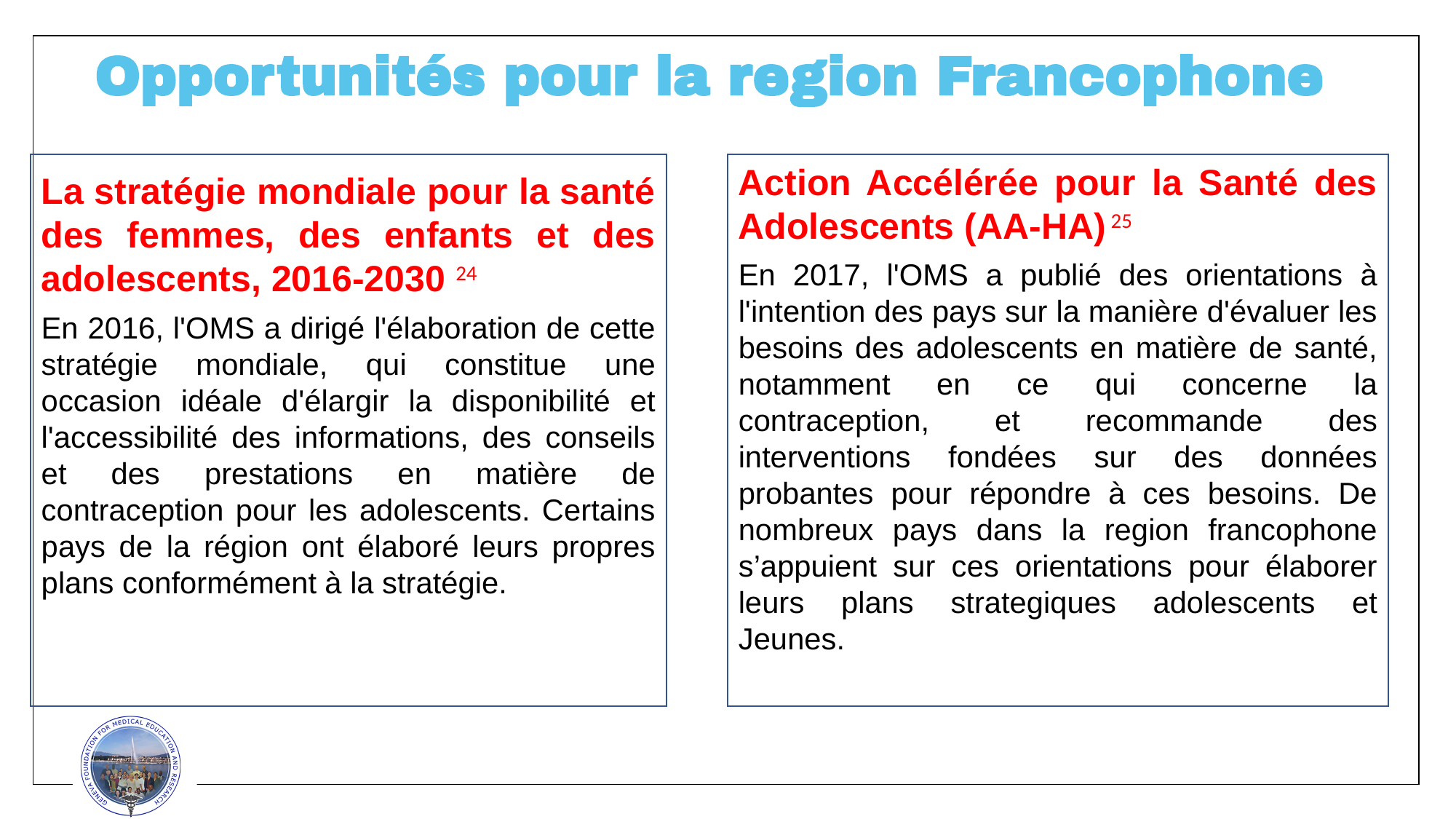

# Opportunités pour la region Francophone

La stratégie mondiale pour la santé des femmes, des enfants et des adolescents, 2016-2030 24
En 2016, l'OMS a dirigé l'élaboration de cette stratégie mondiale, qui constitue une occasion idéale d'élargir la disponibilité et l'accessibilité des informations, des conseils et des prestations en matière de contraception pour les adolescents. Certains pays de la région ont élaboré leurs propres plans conformément à la stratégie.

Action Accélérée pour la Santé des Adolescents (AA-HA) 25
En 2017, l'OMS a publié des orientations à l'intention des pays sur la manière d'évaluer les besoins des adolescents en matière de santé, notamment en ce qui concerne la contraception, et recommande des interventions fondées sur des données probantes pour répondre à ces besoins. De nombreux pays dans la region francophone s’appuient sur ces orientations pour élaborer leurs plans strategiques adolescents et Jeunes.